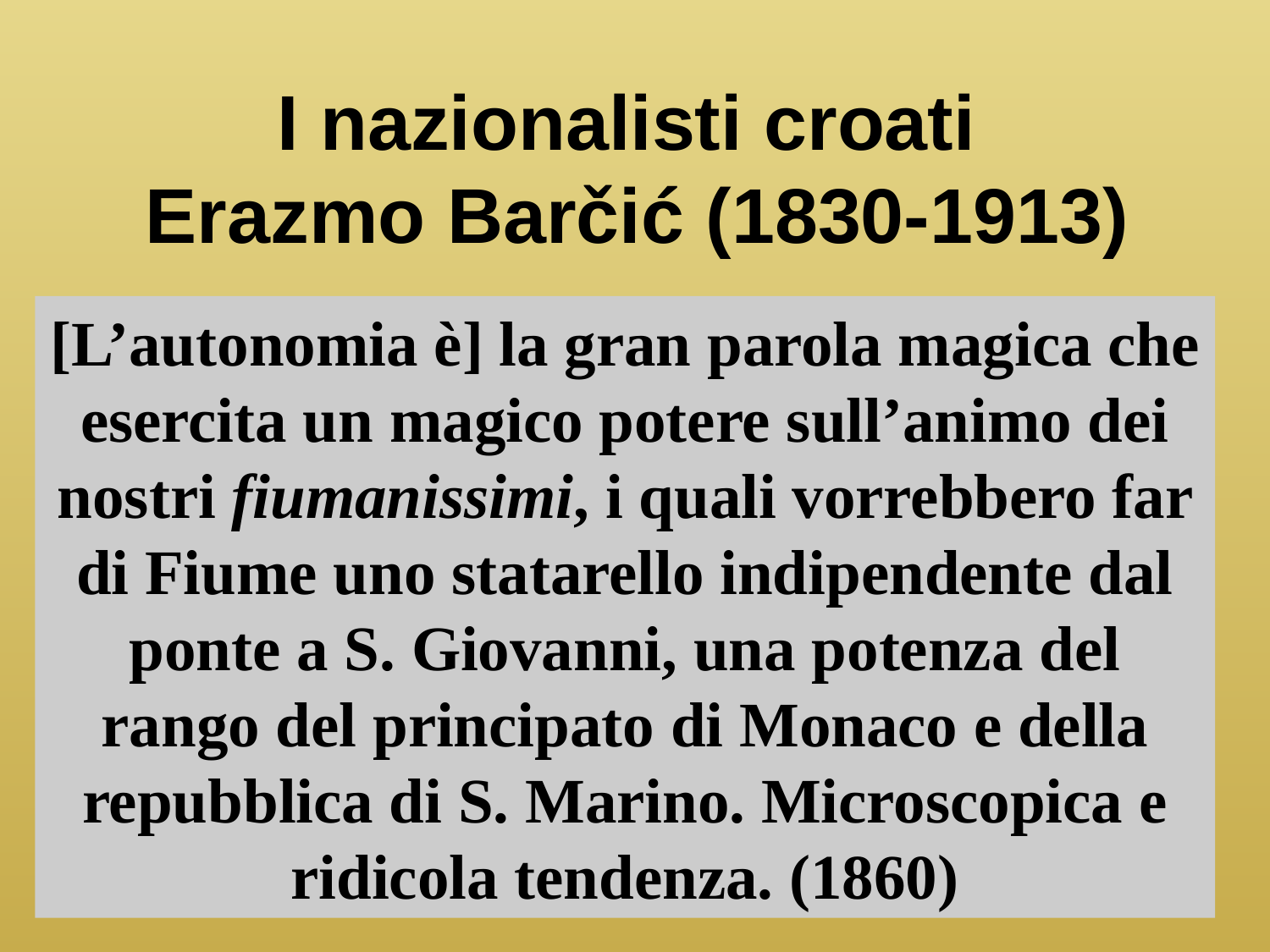

I nazionalisti croati
Erazmo Barčić (1830-1913)
[L’autonomia è] la gran parola magica che esercita un magico potere sull’animo dei nostri fiumanissimi, i quali vorrebbero far di Fiume uno statarello indipendente dal ponte a S. Giovanni, una potenza del rango del principato di Monaco e della repubblica di S. Marino. Microscopica e ridicola tendenza. (1860)
17